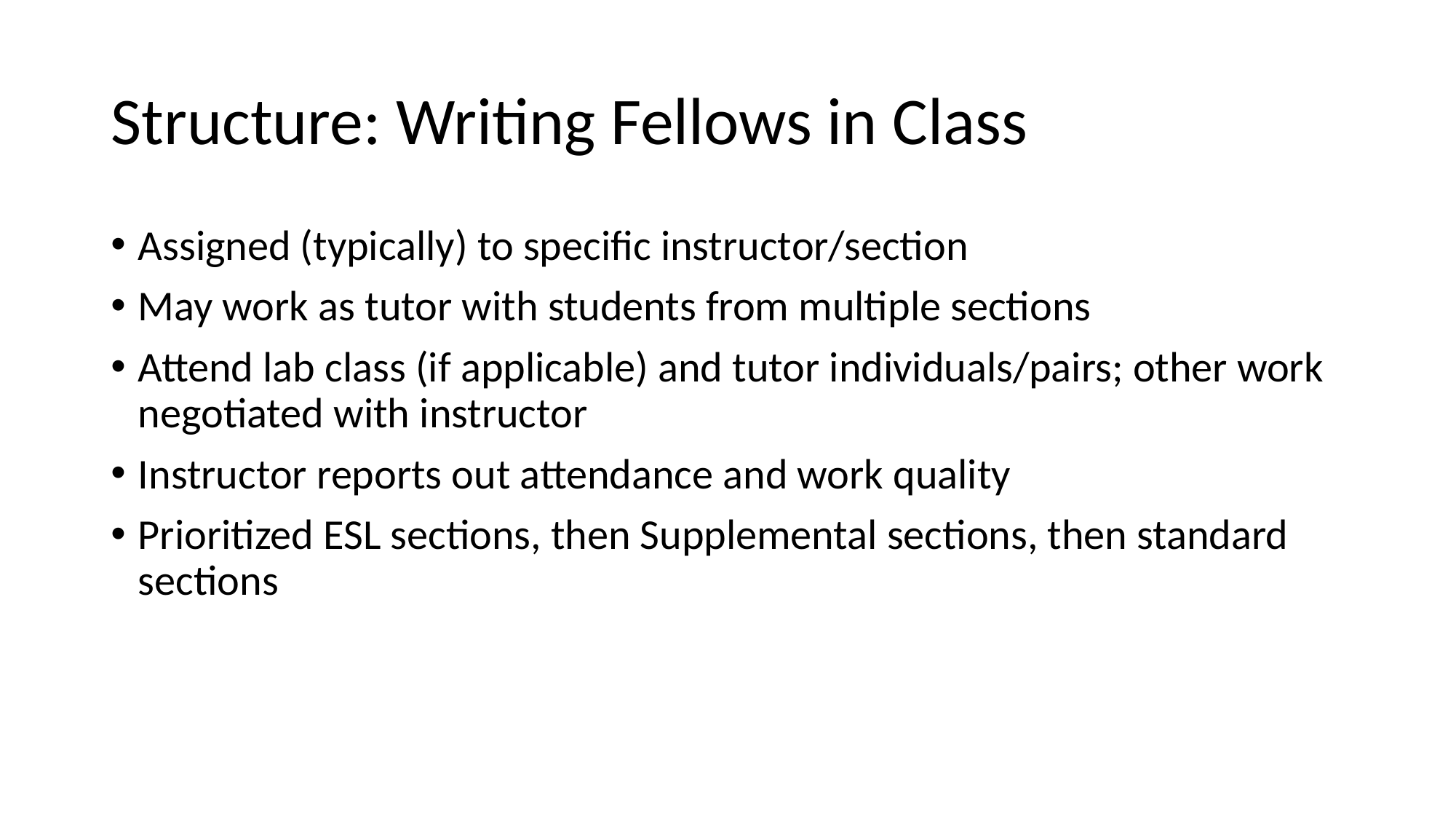

# Structure: Writing Fellows in Class
Assigned (typically) to specific instructor/section
May work as tutor with students from multiple sections
Attend lab class (if applicable) and tutor individuals/pairs; other work negotiated with instructor
Instructor reports out attendance and work quality
Prioritized ESL sections, then Supplemental sections, then standard sections